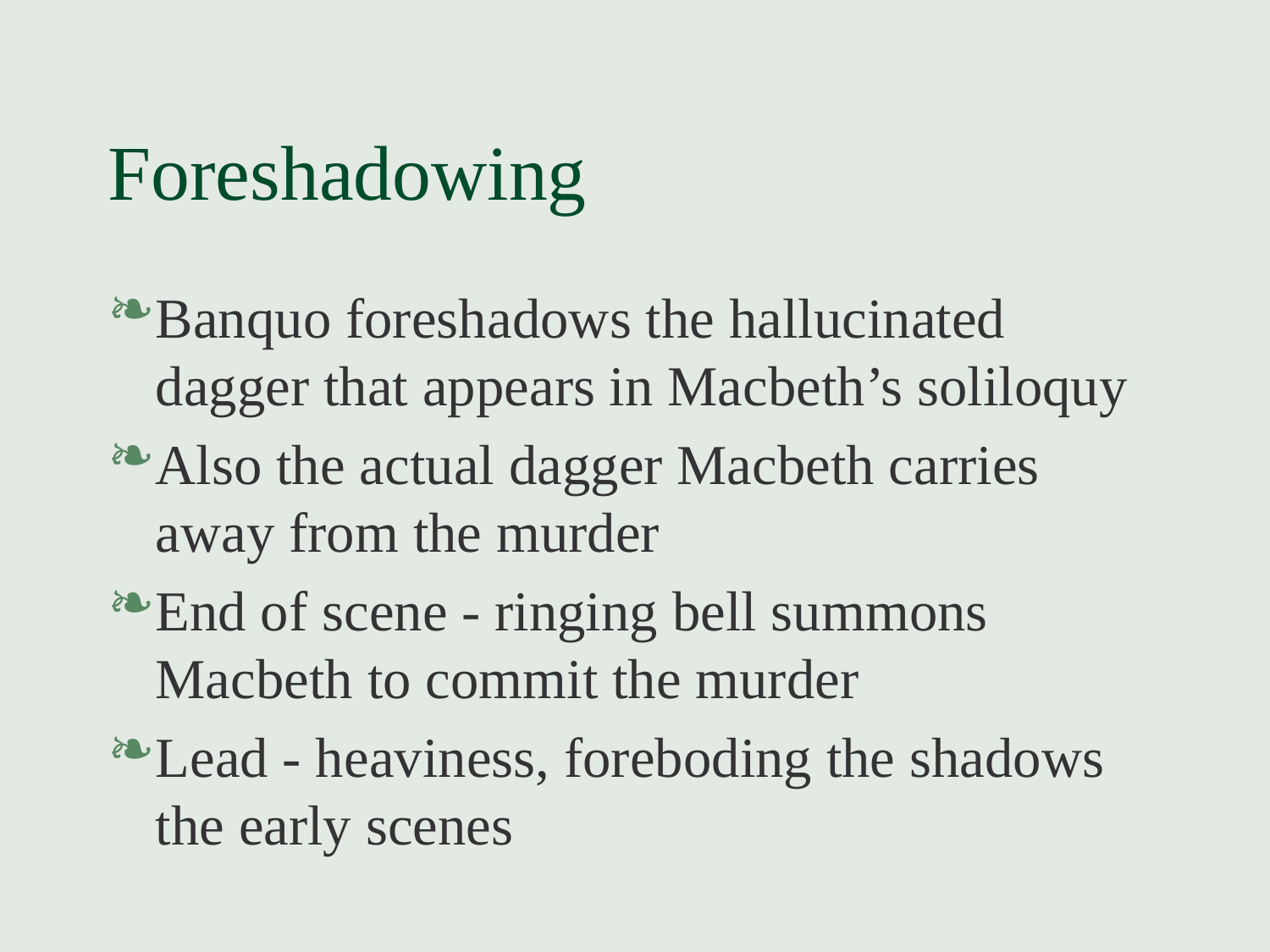

# Foreshadowing
Banquo foreshadows the hallucinated dagger that appears in Macbeth’s soliloquy
Also the actual dagger Macbeth carries away from the murder
End of scene - ringing bell summons Macbeth to commit the murder
Lead - heaviness, foreboding the shadows the early scenes